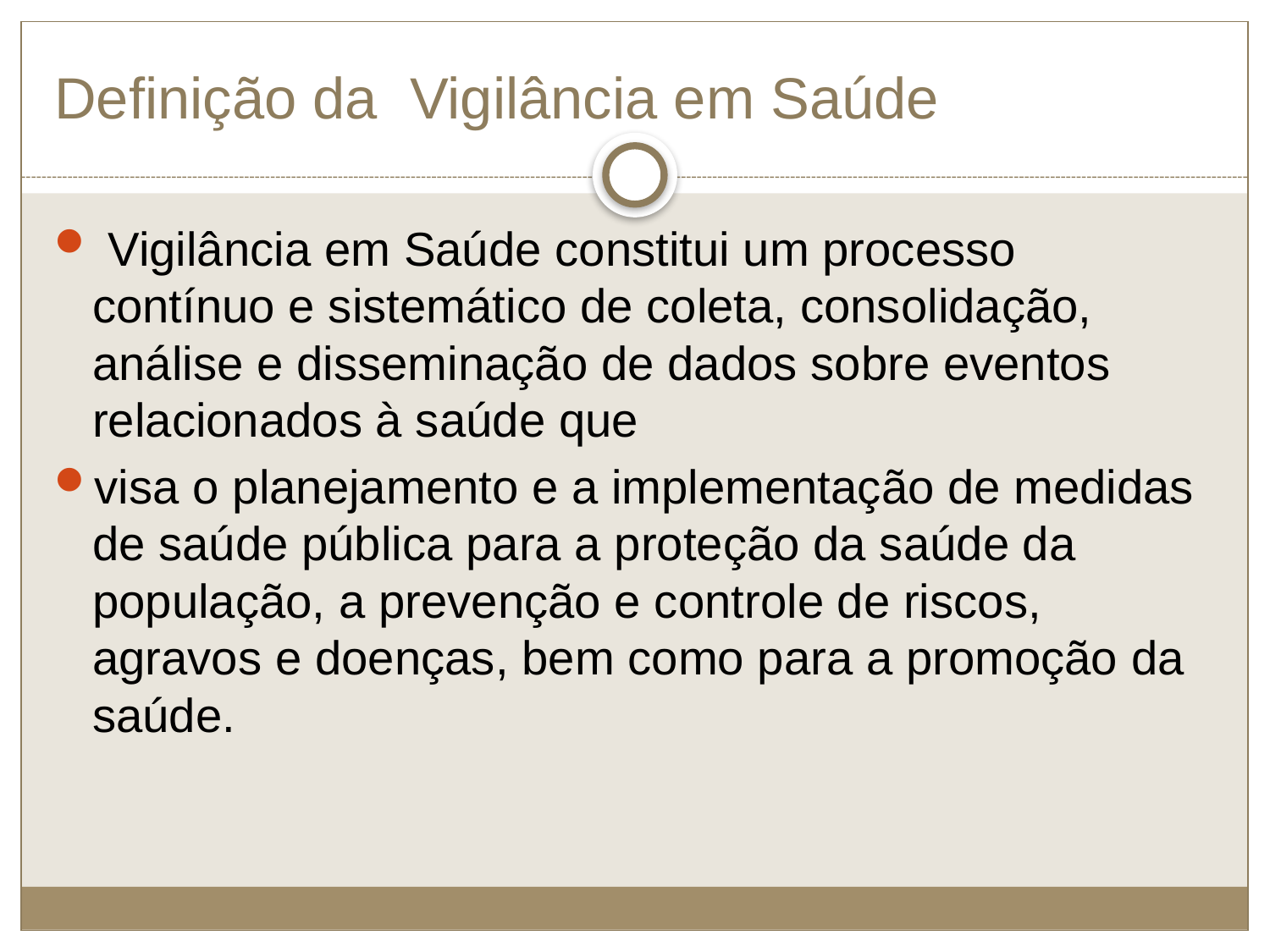

# Definição da  Vigilância em Saúde
 Vigilância em Saúde constitui um processo contínuo e sistemático de coleta, consolidação, análise e disseminação de dados sobre eventos relacionados à saúde que
visa o planejamento e a implementação de medidas de saúde pública para a proteção da saúde da população, a prevenção e controle de riscos, agravos e doenças, bem como para a promoção da saúde.